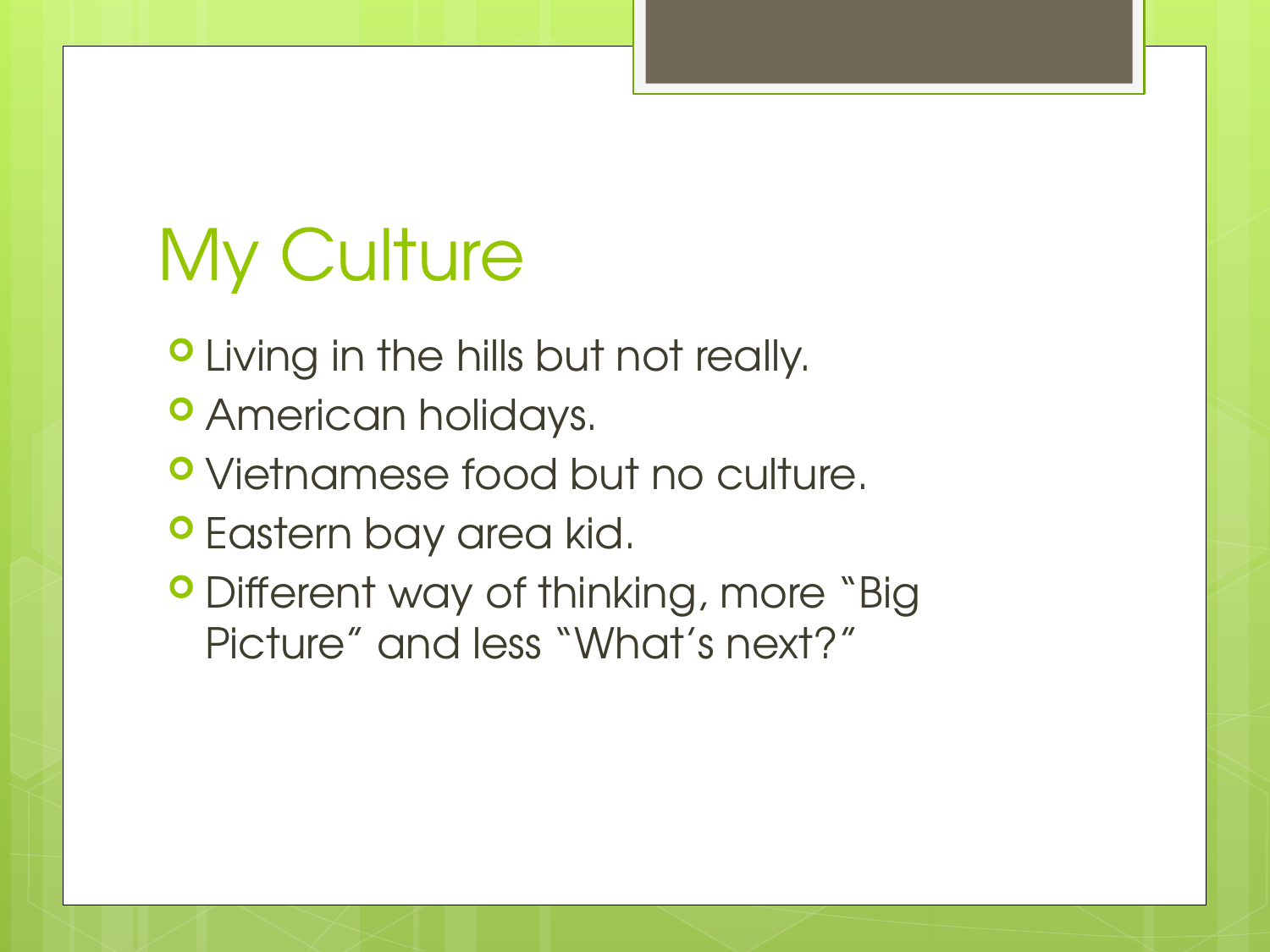

# My Culture
Living in the hills but not really.
American holidays.
Vietnamese food but no culture.
Eastern bay area kid.
Different way of thinking, more “Big Picture” and less “What’s next?”